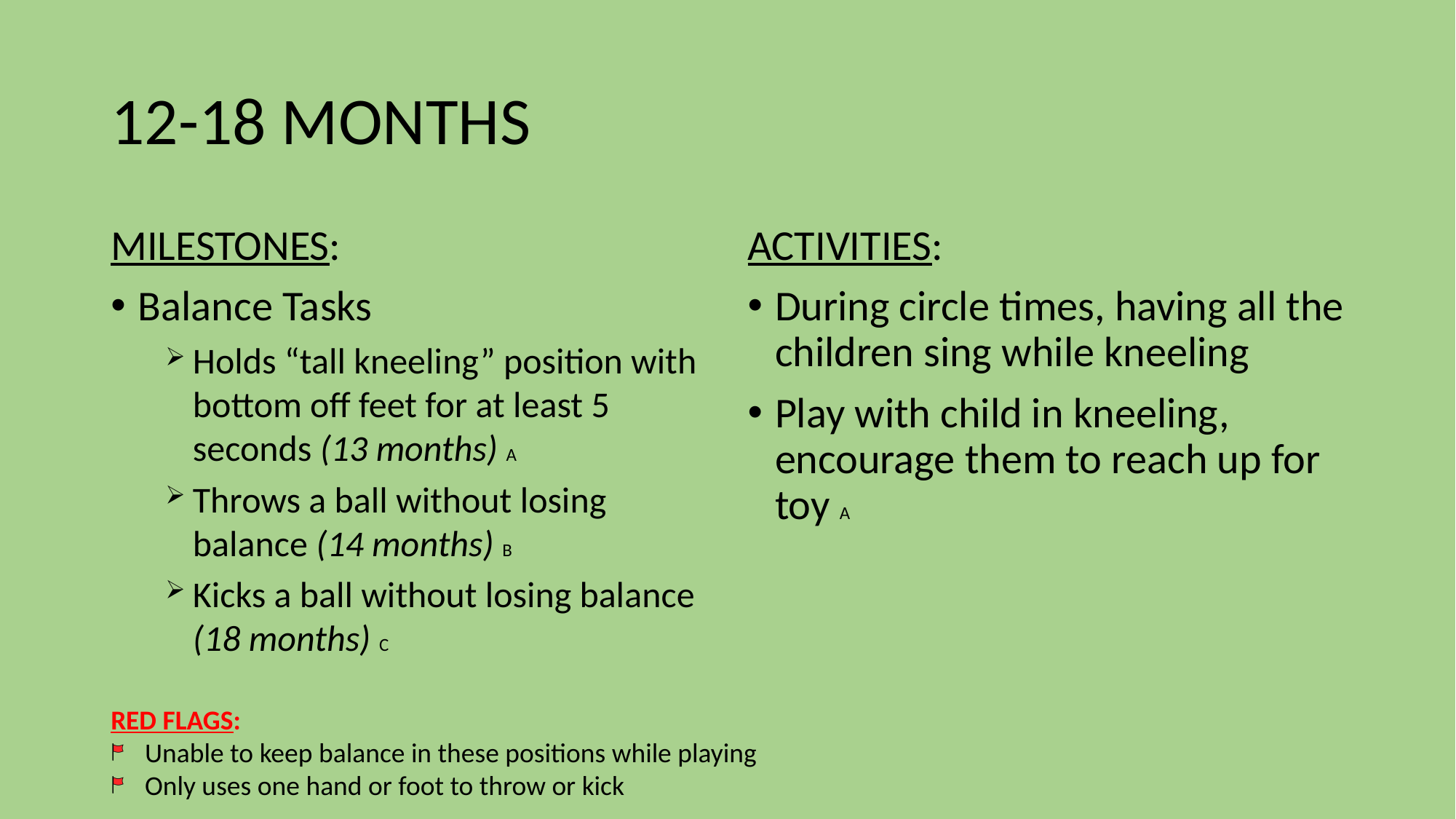

# 12-18 MONTHS
MILESTONES:
Balance Tasks
Holds “tall kneeling” position with bottom off feet for at least 5 seconds (13 months) A
Throws a ball without losing balance (14 months) B
Kicks a ball without losing balance (18 months) C

ACTIVITIES:
During circle times, having all the children sing while kneeling
Play with child in kneeling, encourage them to reach up for toy A

RED FLAGS:
Unable to keep balance in these positions while playing
Only uses one hand or foot to throw or kick